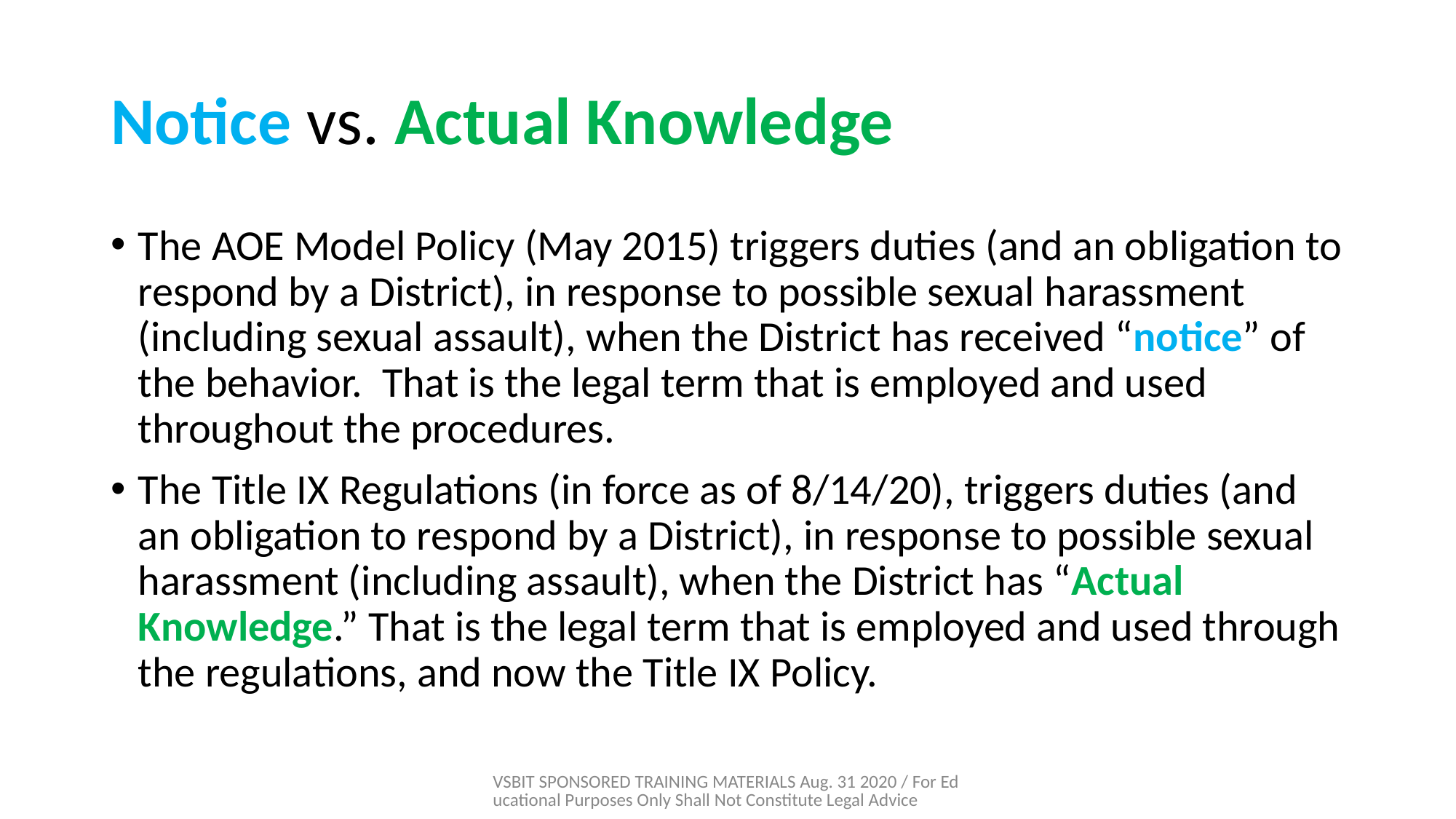

# Notice vs. Actual Knowledge
The AOE Model Policy (May 2015) triggers duties (and an obligation to respond by a District), in response to possible sexual harassment (including sexual assault), when the District has received “notice” of the behavior.  That is the legal term that is employed and used throughout the procedures.
The Title IX Regulations (in force as of 8/14/20), triggers duties (and an obligation to respond by a District), in response to possible sexual harassment (including assault), when the District has “Actual Knowledge.” That is the legal term that is employed and used through the regulations, and now the Title IX Policy.

VSBIT SPONSORED TRAINING MATERIALS Aug. 31 2020 / For Educational Purposes Only Shall Not Constitute Legal Advice